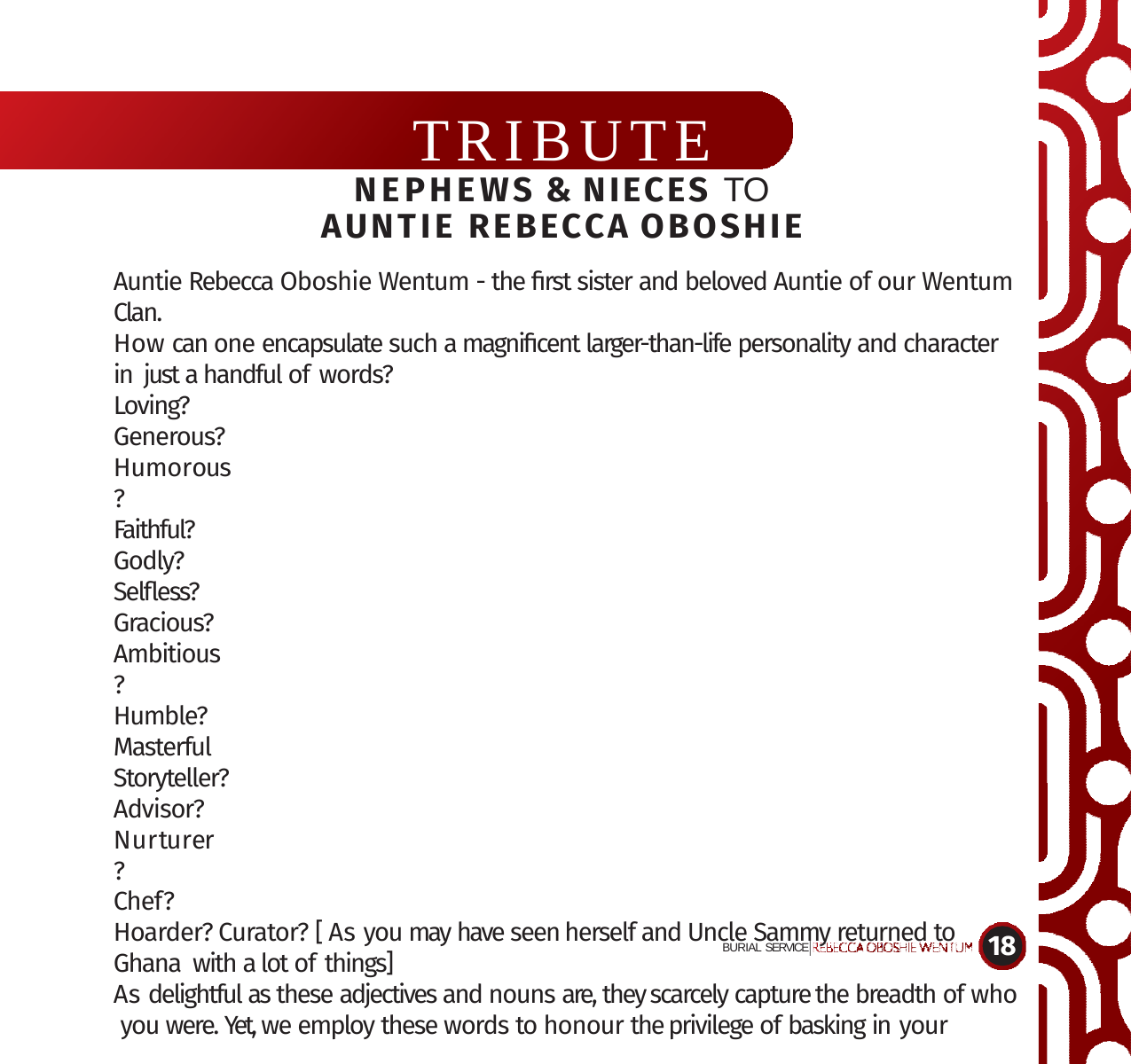

# TRIBUTE
NEPHEWS & NIECES TO
AUNTIE REBECCA OBOSHIE
Auntie Rebecca Oboshie Wentum - the first sister and beloved Auntie of our Wentum  Clan.
How can one encapsulate such a magnificent larger-than-life personality and character in  just a handful of words?
Loving?
Generous?
Humorous?
Faithful?
Godly?
Selfless?
Gracious?
Ambitious?
Humble?
Masterful Storyteller?
Advisor?
Nurturer?
Chef?
Hoarder? Curator? [ As you may have seen herself and Uncle Sammy returned to Ghana  with a lot of things]
As delightful as these adjectives and nouns are, they scarcely capture the breadth of who  you were. Yet, we employ these words to honour the privilege of basking in your

18

BURIAL SERVICE